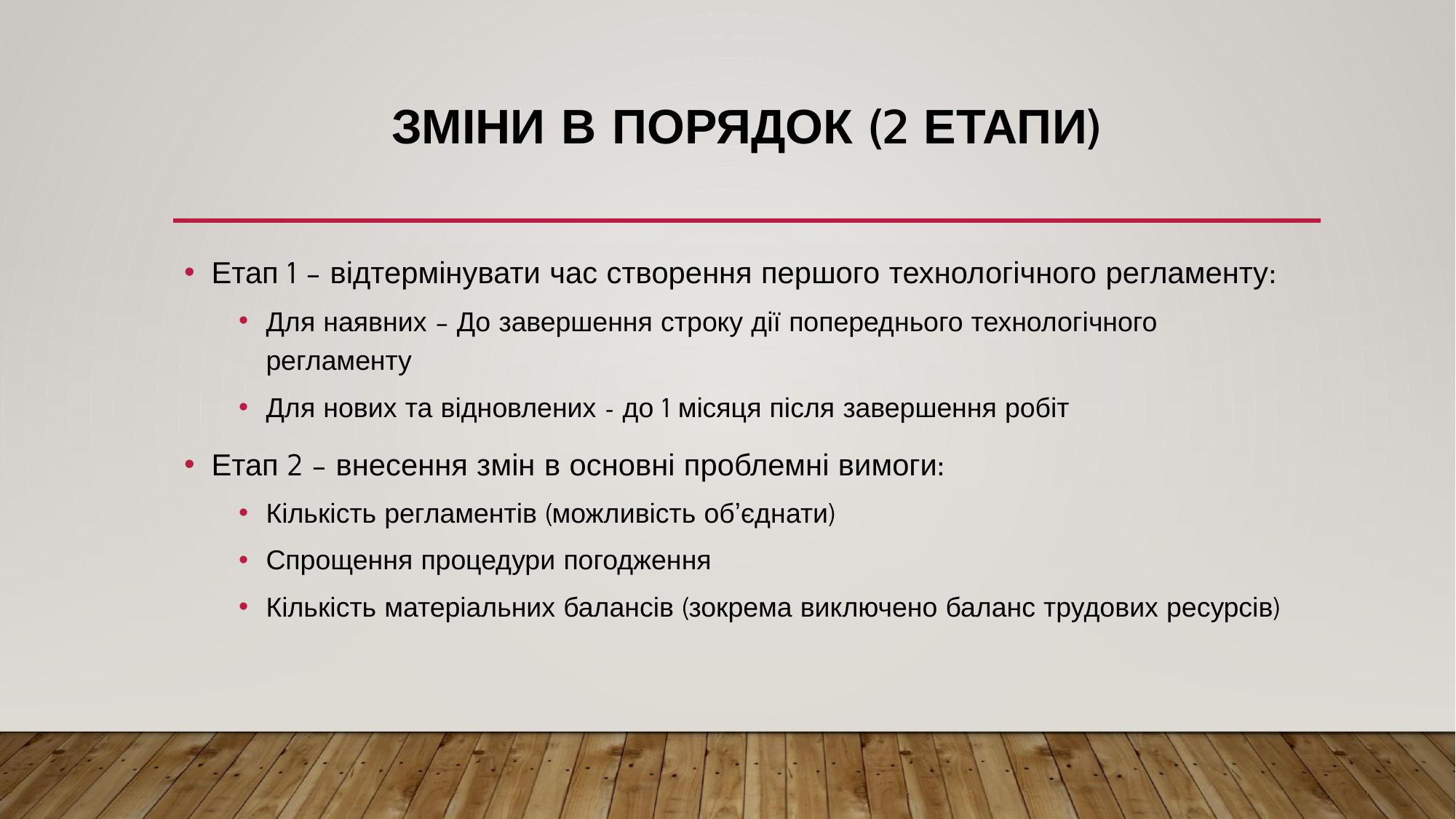

# Зміни в порядок (2 етапи)
Етап 1 – відтермінувати час створення першого технологічного регламенту:
Для наявних – До завершення строку дії попереднього технологічного регламенту
Для нових та відновлених - до 1 місяця після завершення робіт
Етап 2 – внесення змін в основні проблемні вимоги:
Кількість регламентів (можливість обʼєднати)
Спрощення процедури погодження
Кількість матеріальних балансів (зокрема виключено баланс трудових ресурсів)